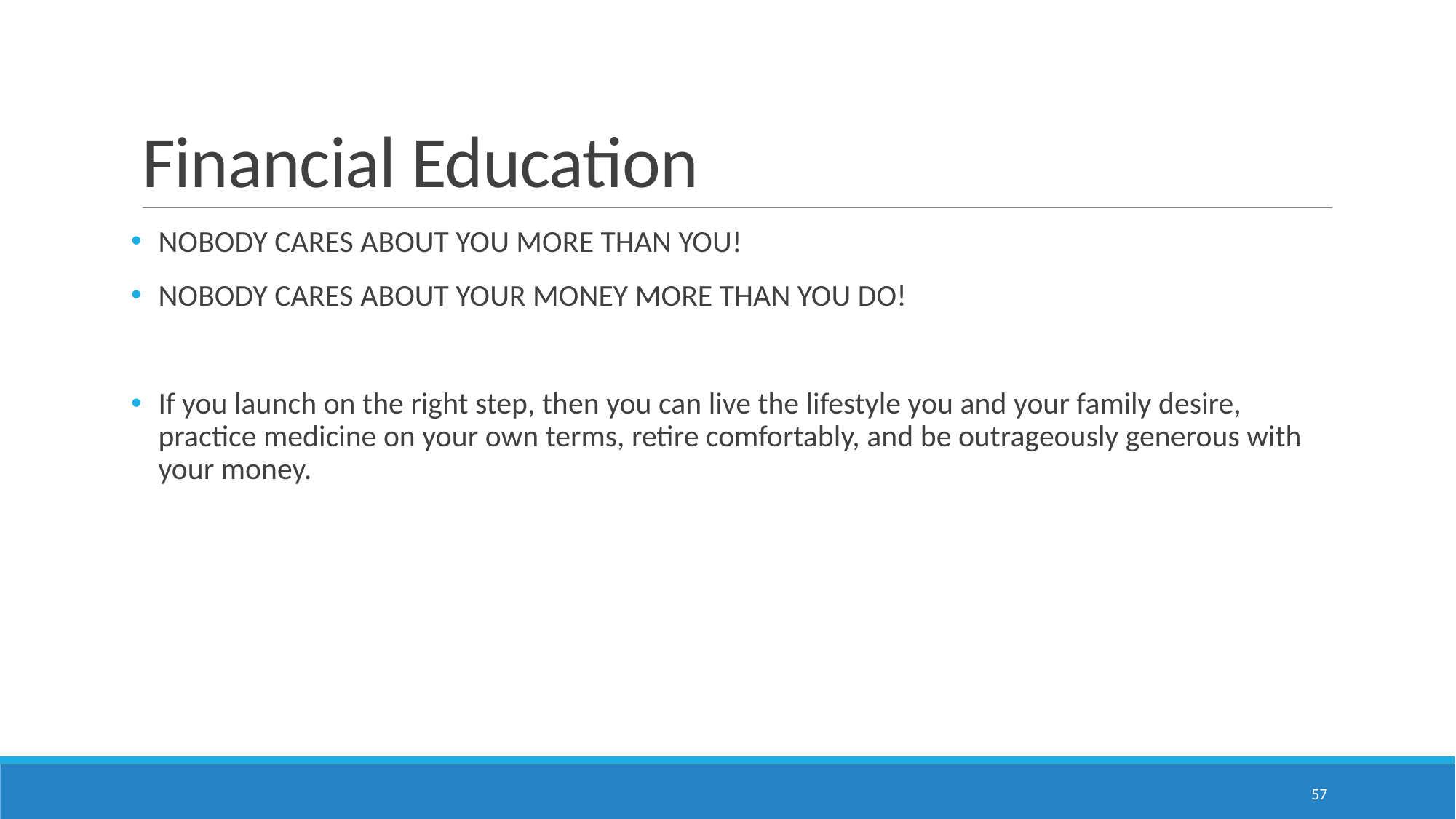

# Financial Education
NOBODY CARES ABOUT YOU MORE THAN YOU!
NOBODY CARES ABOUT YOUR MONEY MORE THAN YOU DO!

If you launch on the right step, then you can live the lifestyle you and your family desire, practice medicine on your own terms, retire comfortably, and be outrageously generous with your money.
57